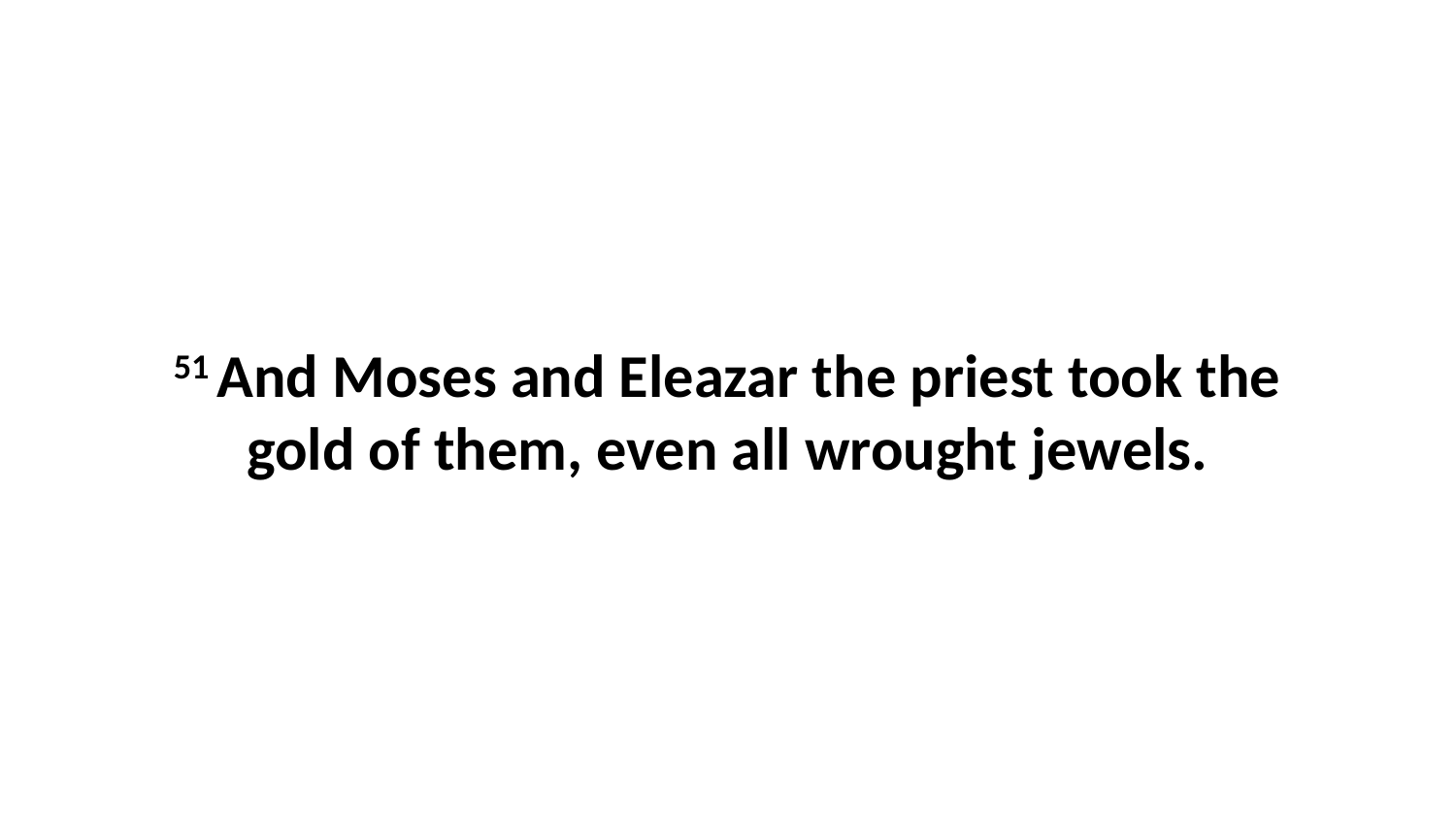

51 And Moses and Eleazar the priest took the gold of them, even all wrought jewels.